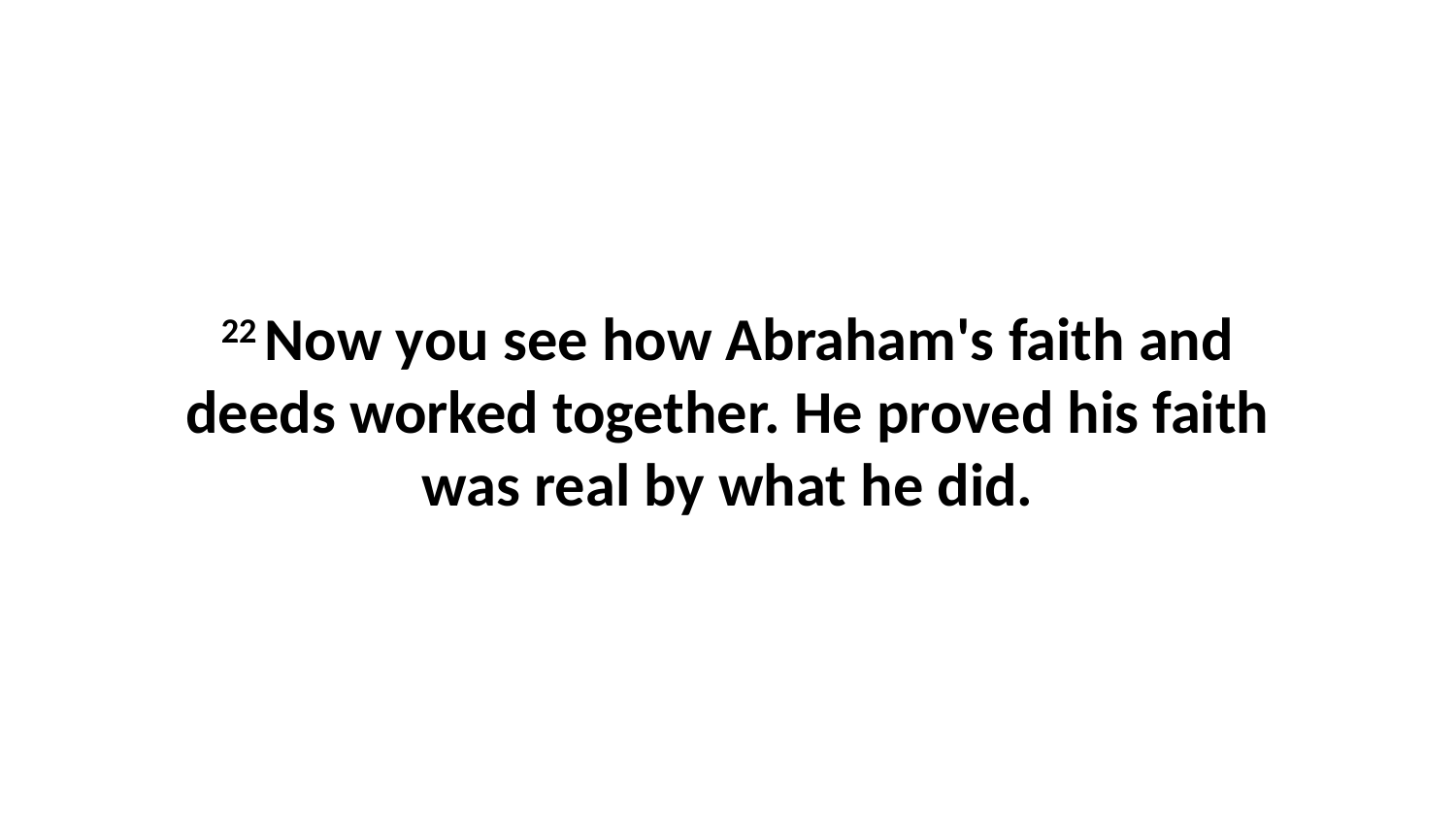

22 Now you see how Abraham's faith and deeds worked together. He proved his faith was real by what he did.